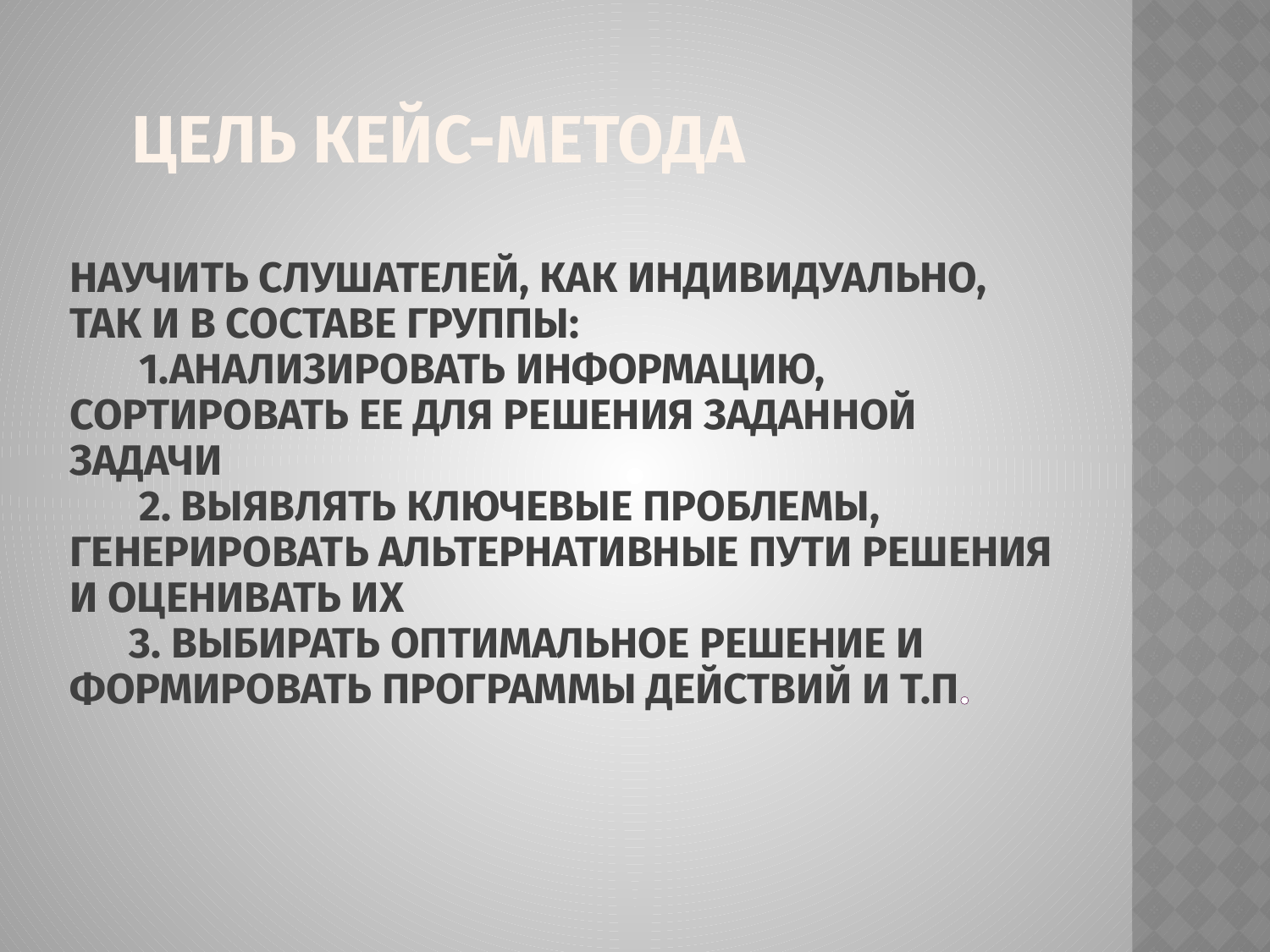

Цель кейс-метода
# научить слушателей, как индивидуально, так и в составе группы: 1.анализировать информацию,       сортировать ее для решения заданной задачи 2. выявлять ключевые проблемы,      генерировать альтернативные пути решения и оценивать их 3. выбирать оптимальное решение и формировать программы действий и т.п.